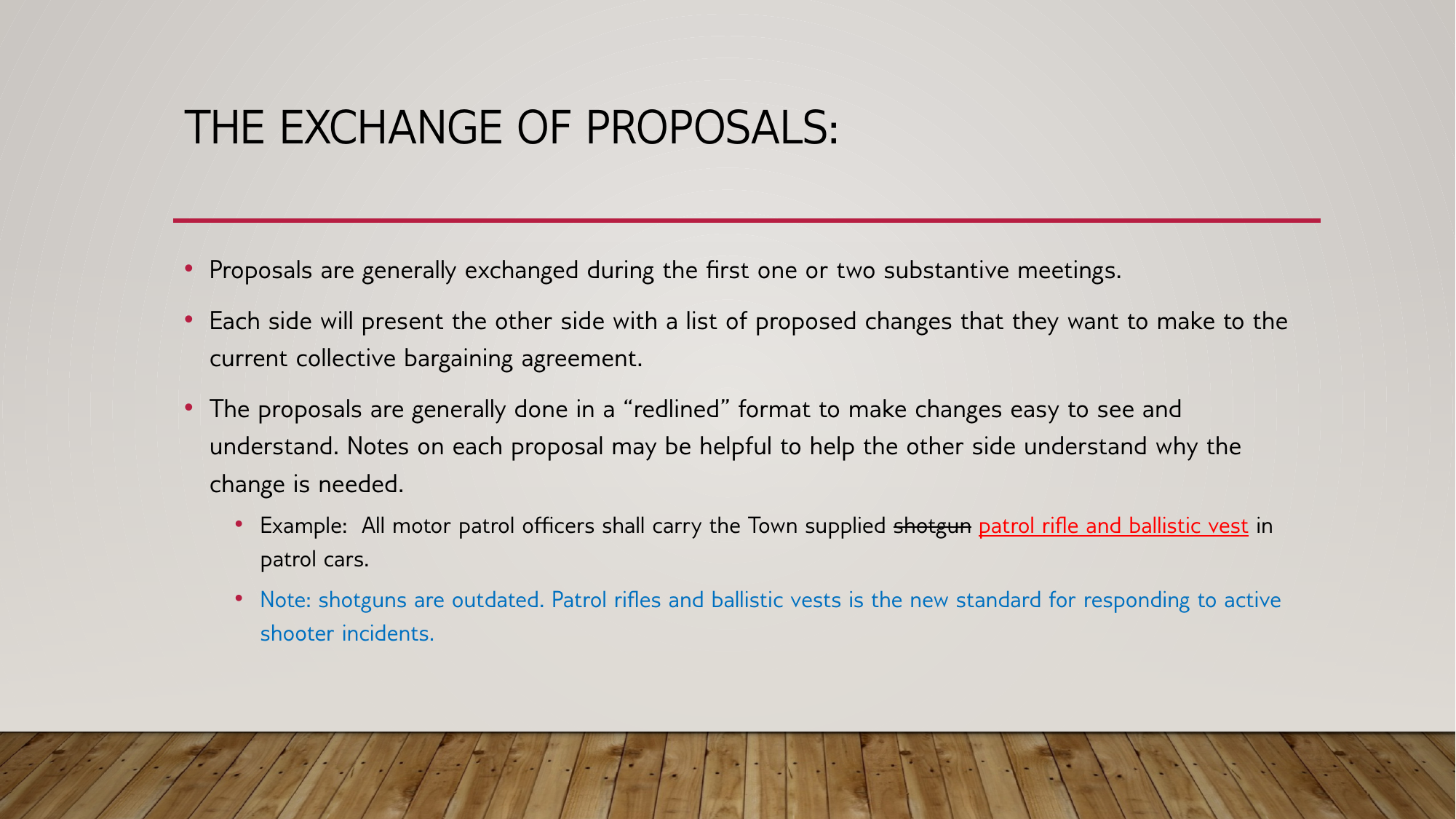

# The exchange of proposals:
Proposals are generally exchanged during the first one or two substantive meetings.
Each side will present the other side with a list of proposed changes that they want to make to the current collective bargaining agreement.
The proposals are generally done in a “redlined” format to make changes easy to see and understand. Notes on each proposal may be helpful to help the other side understand why the change is needed.
Example:  All motor patrol officers shall carry the Town supplied shotgun patrol rifle and ballistic vest in patrol cars.
Note: shotguns are outdated. Patrol rifles and ballistic vests is the new standard for responding to active shooter incidents.